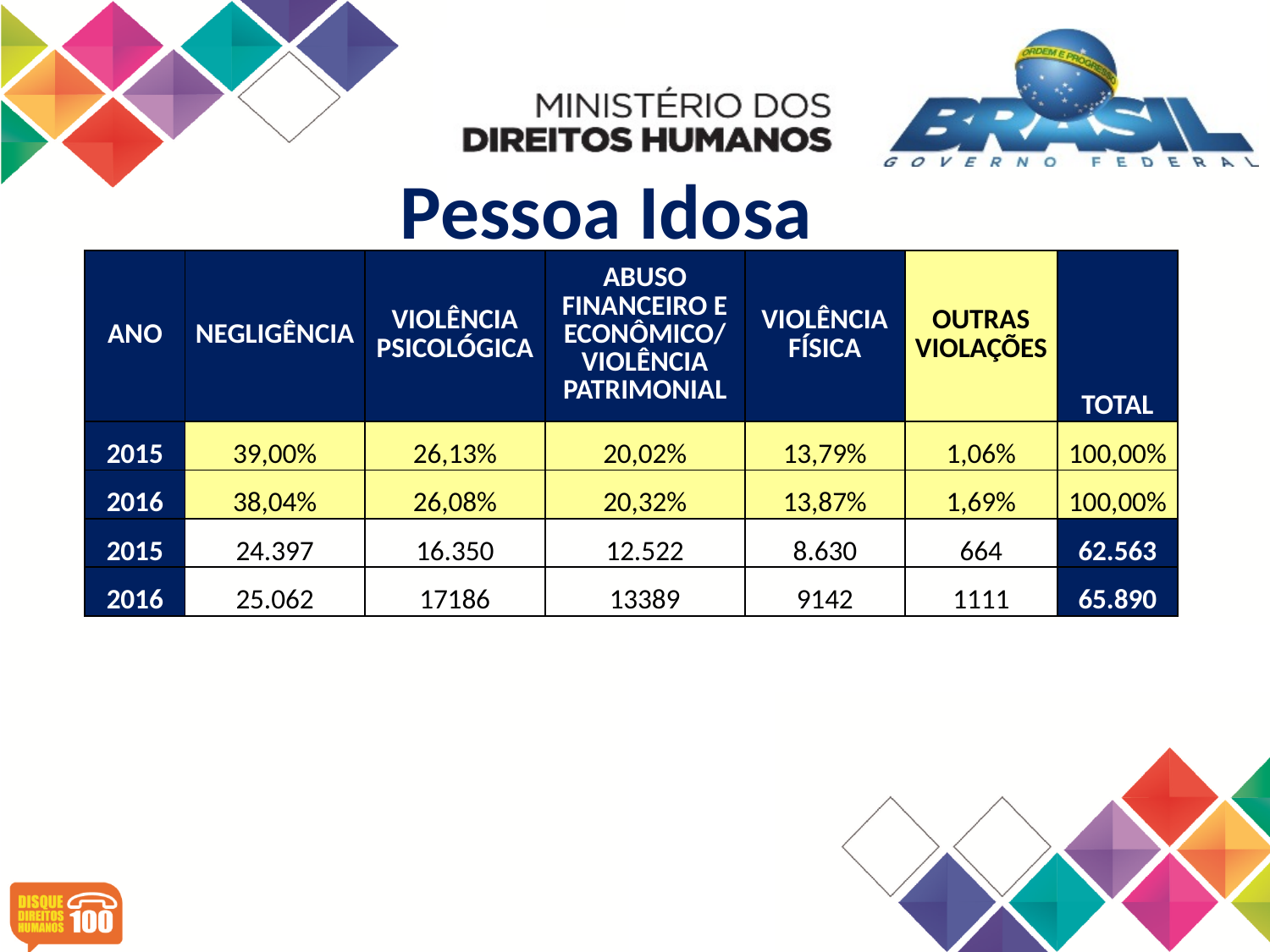

Pessoa Idosa

| ANO | NEGLIGÊNCIA | VIOLÊNCIA PSICOLÓGICA | ABUSO FINANCEIRO E ECONÔMICO/ VIOLÊNCIA PATRIMONIAL | VIOLÊNCIA FÍSICA | OUTRAS VIOLAÇÕES | TOTAL |
| --- | --- | --- | --- | --- | --- | --- |
| 2015 | 39,00% | 26,13% | 20,02% | 13,79% | 1,06% | 100,00% |
| 2016 | 38,04% | 26,08% | 20,32% | 13,87% | 1,69% | 100,00% |
| 2015 | 24.397 | 16.350 | 12.522 | 8.630 | 664 | 62.563 |
| 2016 | 25.062 | 17186 | 13389 | 9142 | 1111 | 65.890 |